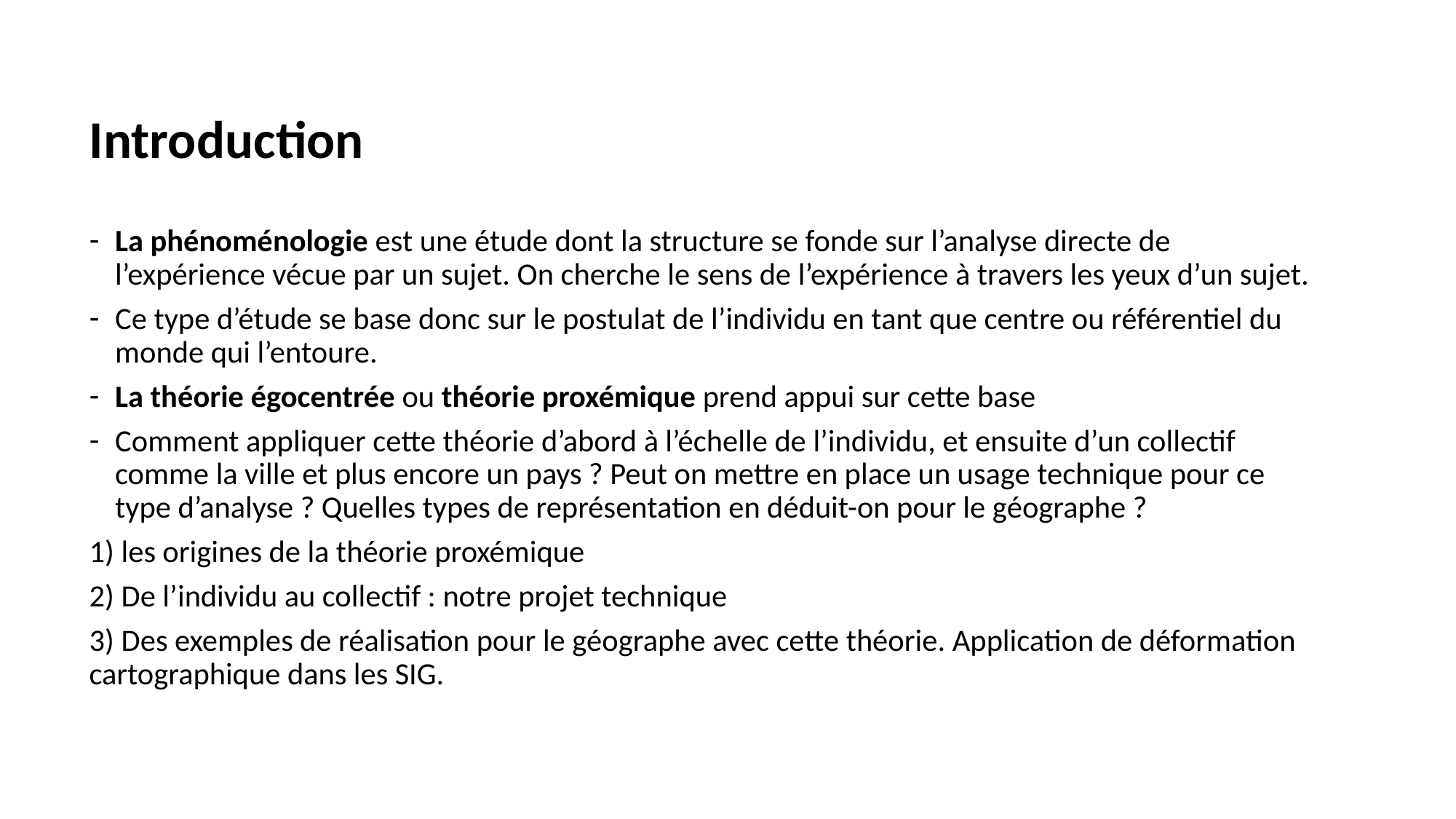

Introduction

La phénoménologie est une étude dont la structure se fonde sur l’analyse directe de l’expérience vécue par un sujet. On cherche le sens de l’expérience à travers les yeux d’un sujet.
Ce type d’étude se base donc sur le postulat de l’individu en tant que centre ou référentiel du monde qui l’entoure.
La théorie égocentrée ou théorie proxémique prend appui sur cette base
Comment appliquer cette théorie d’abord à l’échelle de l’individu, et ensuite d’un collectif comme la ville et plus encore un pays ? Peut on mettre en place un usage technique pour ce type d’analyse ? Quelles types de représentation en déduit-on pour le géographe ?
1) les origines de la théorie proxémique
2) De l’individu au collectif : notre projet technique
3) Des exemples de réalisation pour le géographe avec cette théorie. Application de déformation cartographique dans les SIG.